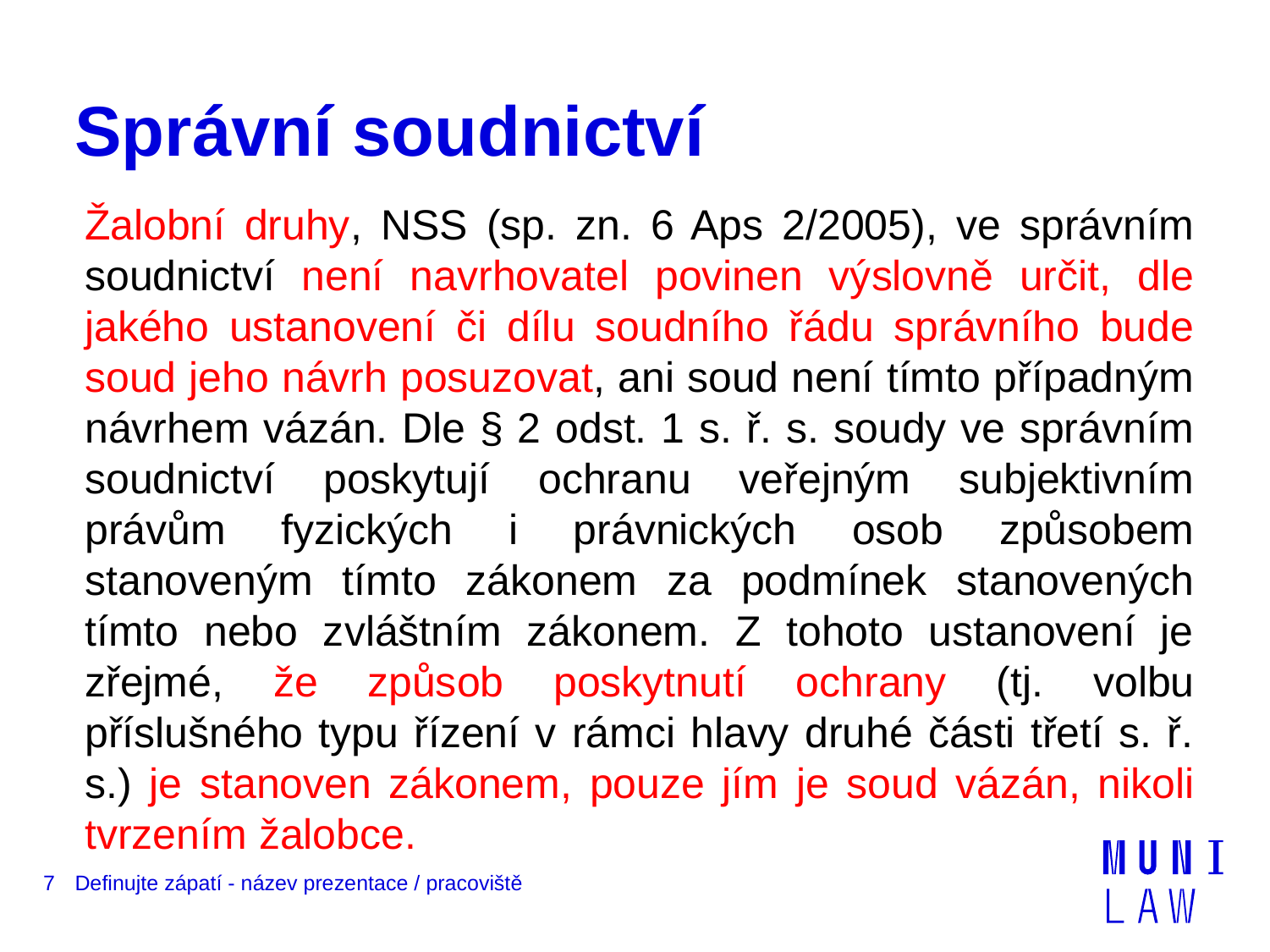

# Správní soudnictví
Žalobní druhy, NSS (sp. zn. 6 Aps 2/2005), ve správním soudnictví není navrhovatel povinen výslovně určit, dle jakého ustanovení či dílu soudního řádu správního bude soud jeho návrh posuzovat, ani soud není tímto případným návrhem vázán. Dle § 2 odst. 1 s. ř. s. soudy ve správním soudnictví poskytují ochranu veřejným subjektivním právům fyzických i právnických osob způsobem stanoveným tímto zákonem za podmínek stanovených tímto nebo zvláštním zákonem. Z tohoto ustanovení je zřejmé, že způsob poskytnutí ochrany (tj. volbu příslušného typu řízení v rámci hlavy druhé části třetí s. ř. s.) je stanoven zákonem, pouze jím je soud vázán, nikoli tvrzením žalobce.

7
Definujte zápatí - název prezentace / pracoviště